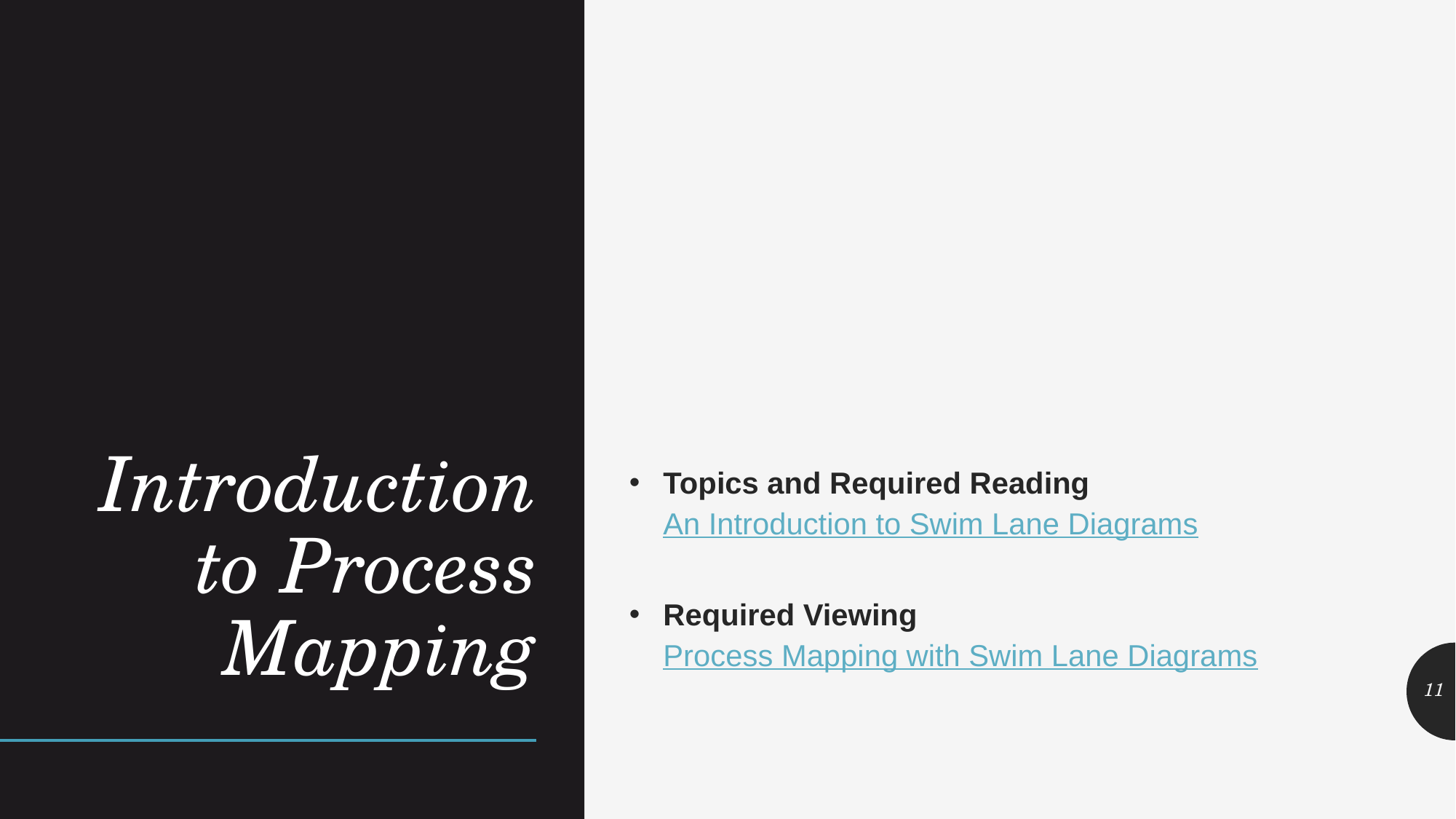

# Introduction to Process Mapping
Topics and Required Reading
An Introduction to Swim Lane Diagrams
Required Viewing
Process Mapping with Swim Lane Diagrams

11